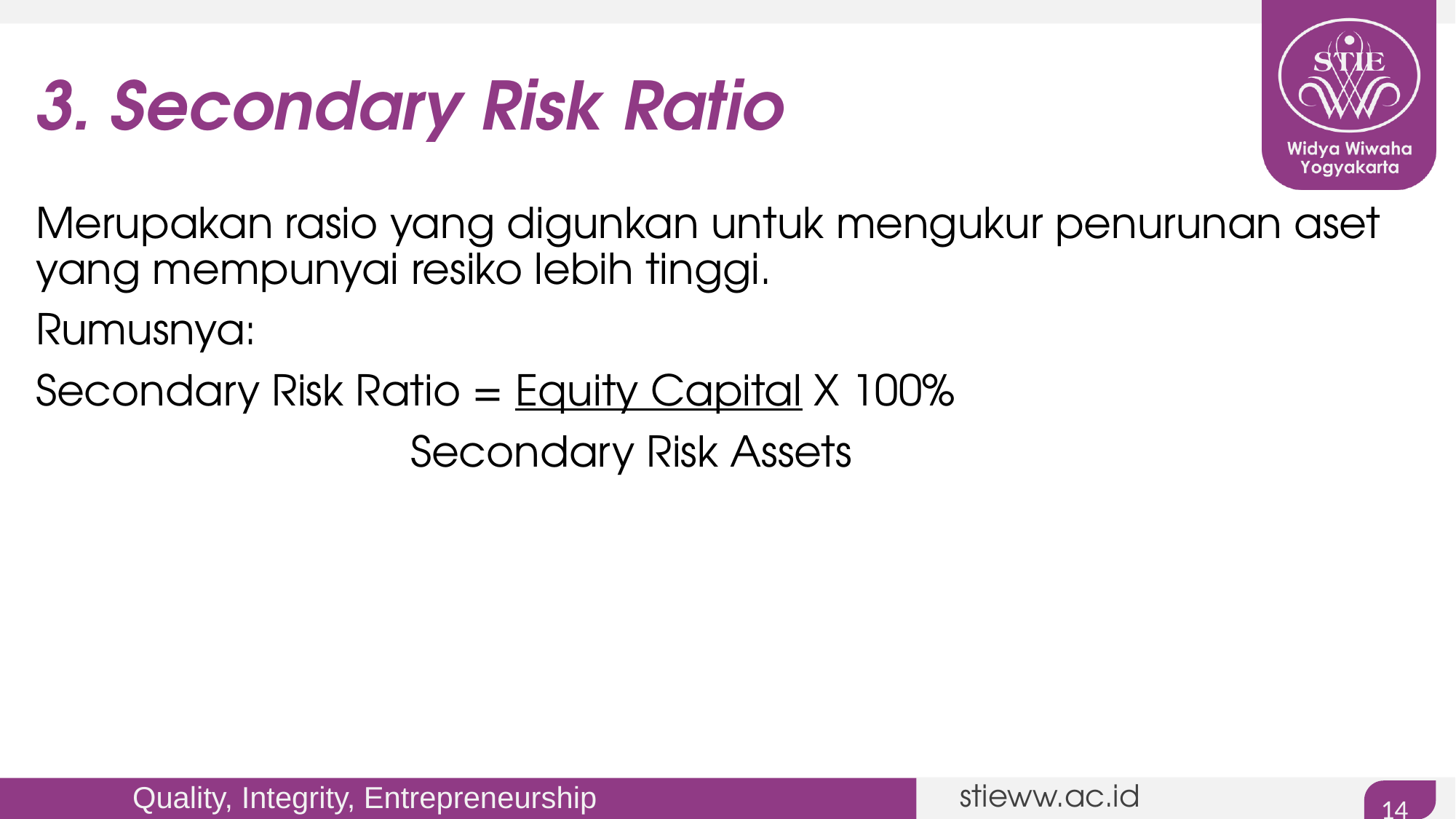

# 3. Secondary Risk Ratio
Merupakan rasio yang digunkan untuk mengukur penurunan aset yang mempunyai resiko lebih tinggi.
Rumusnya:
Secondary Risk Ratio = Equity Capital X 100%
		         	    Secondary Risk Assets